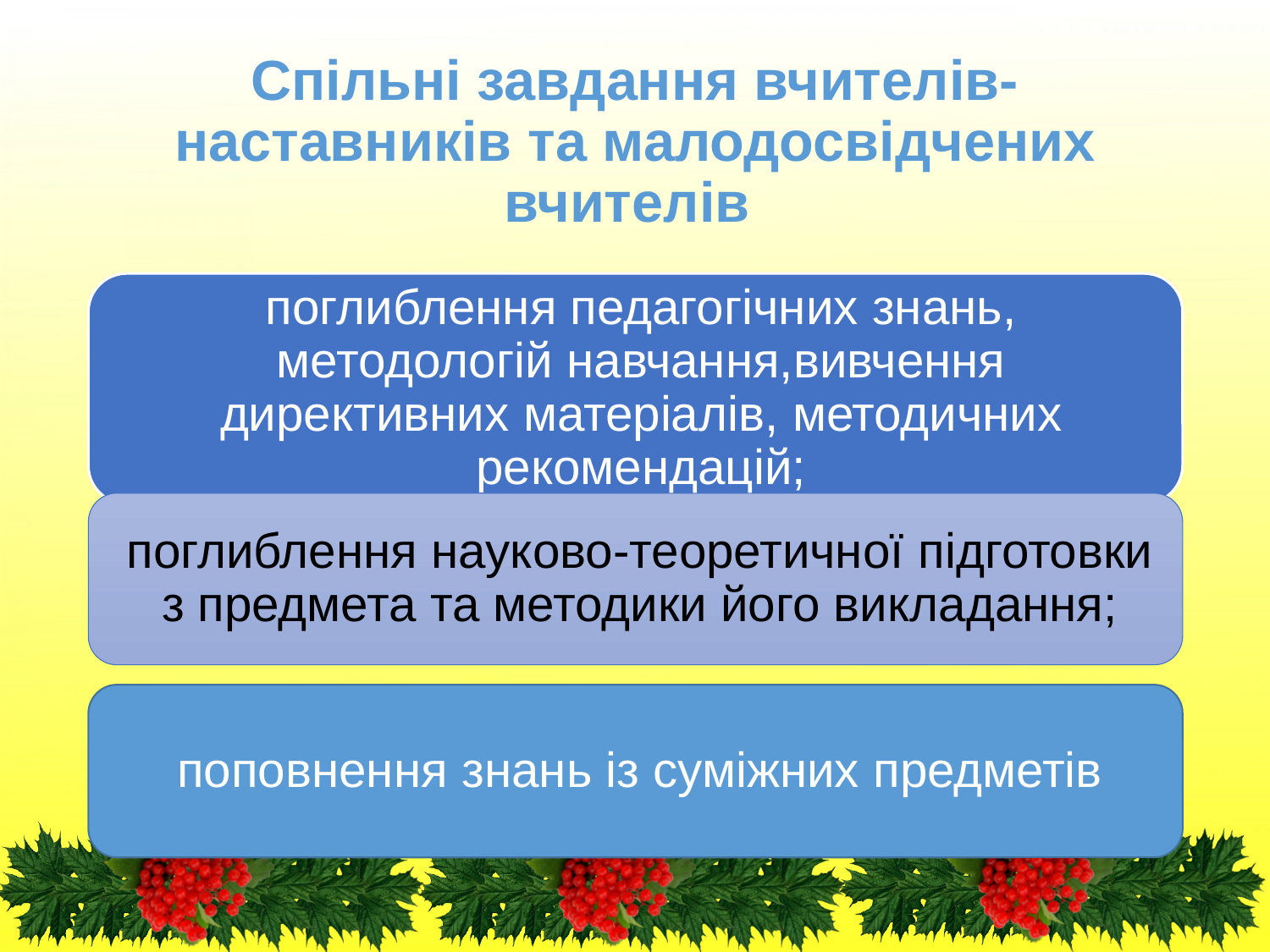

# Спільні завдання вчителів-наставників та малодосвідчених вчителів
поглиблення педагогічних знань, методологій навчання,вивчення директивних матеріалів, методичних рекомендацій;
поглиблення науково-теоретичної підготовки з предмета та методики його викладання;
поповнення знань із суміжних предметів